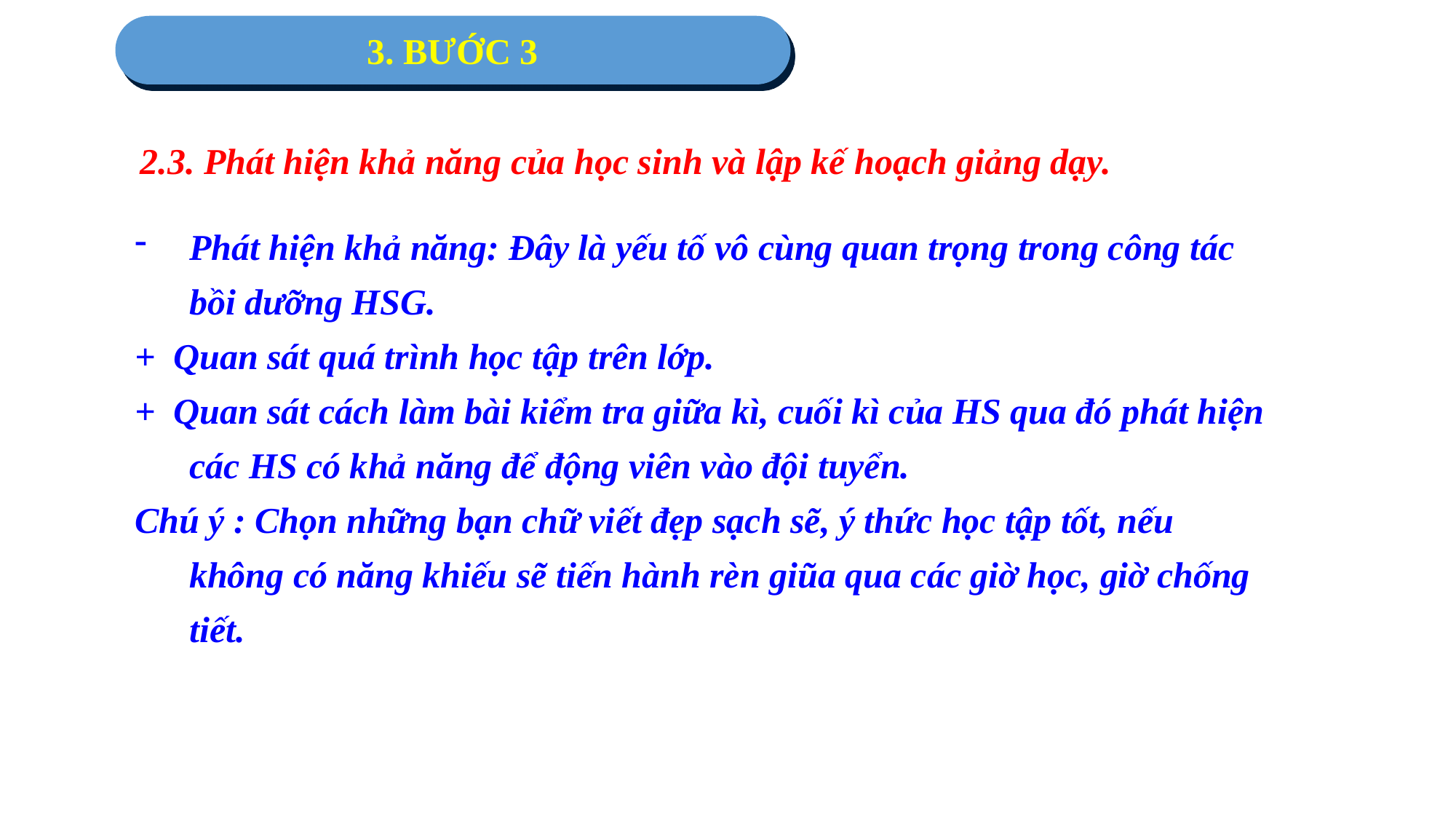

3. BƯỚC 3
2.3. Phát hiện khả năng của học sinh và lập kế hoạch giảng dạy.
Phát hiện khả năng: Đây là yếu tố vô cùng quan trọng trong công tác bồi dưỡng HSG.
+  Quan sát quá trình học tập trên lớp.
+  Quan sát cách làm bài kiểm tra giữa kì, cuối kì của HS qua đó phát hiện các HS có khả năng để động viên vào đội tuyển.
Chú ý : Chọn những bạn chữ viết đẹp sạch sẽ, ý thức học tập tốt, nếu không có năng khiếu sẽ tiến hành rèn giũa qua các giờ học, giờ chống tiết.